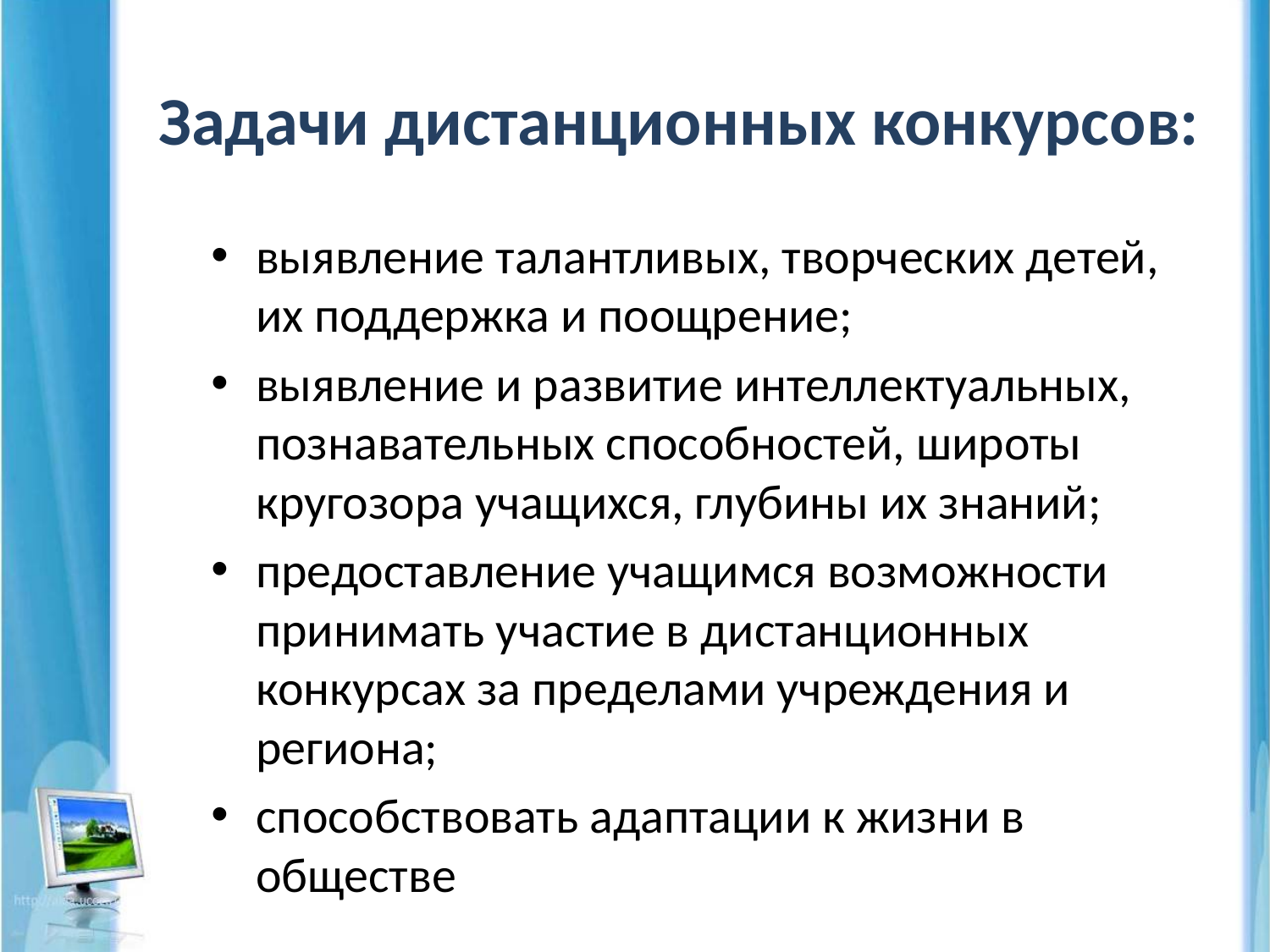

# Задачи дистанционных конкурсов:
выявление талантливых, творческих детей, их поддержка и поощрение;
выявление и развитие интеллектуальных, познавательных способностей, широты кругозора учащихся, глубины их знаний;
предоставление учащимся возможности принимать участие в дистанционных конкурсах за пределами учреждения и региона;
способствовать адаптации к жизни в обществе